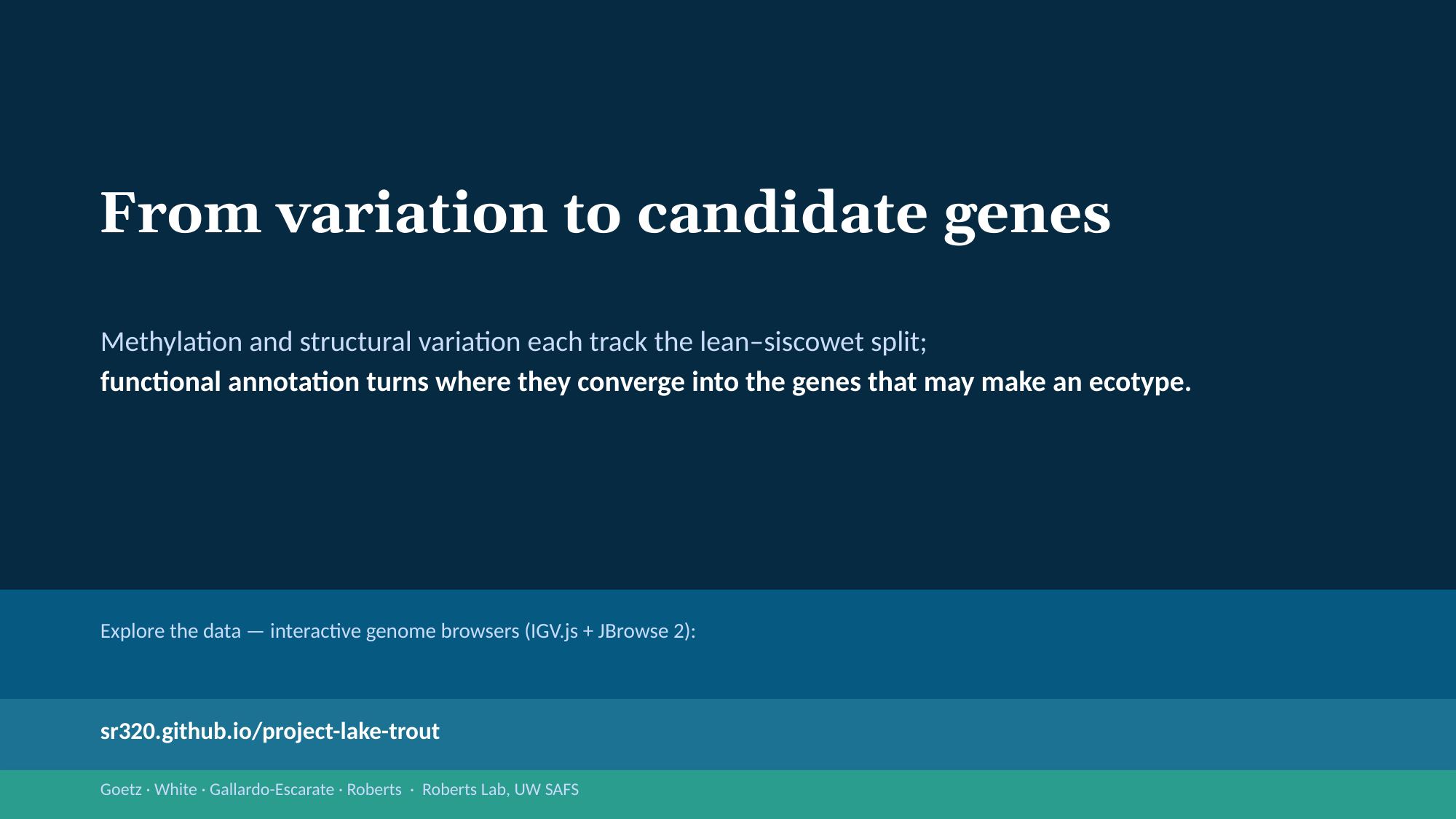

From variation to candidate genes
Methylation and structural variation each track the lean–siscowet split;
functional annotation turns where they converge into the genes that may make an ecotype.

Explore the data — interactive genome browsers (IGV.js + JBrowse 2):

sr320.github.io/project-lake-trout

Goetz · White · Gallardo-Escarate · Roberts  ·  Roberts Lab, UW SAFS